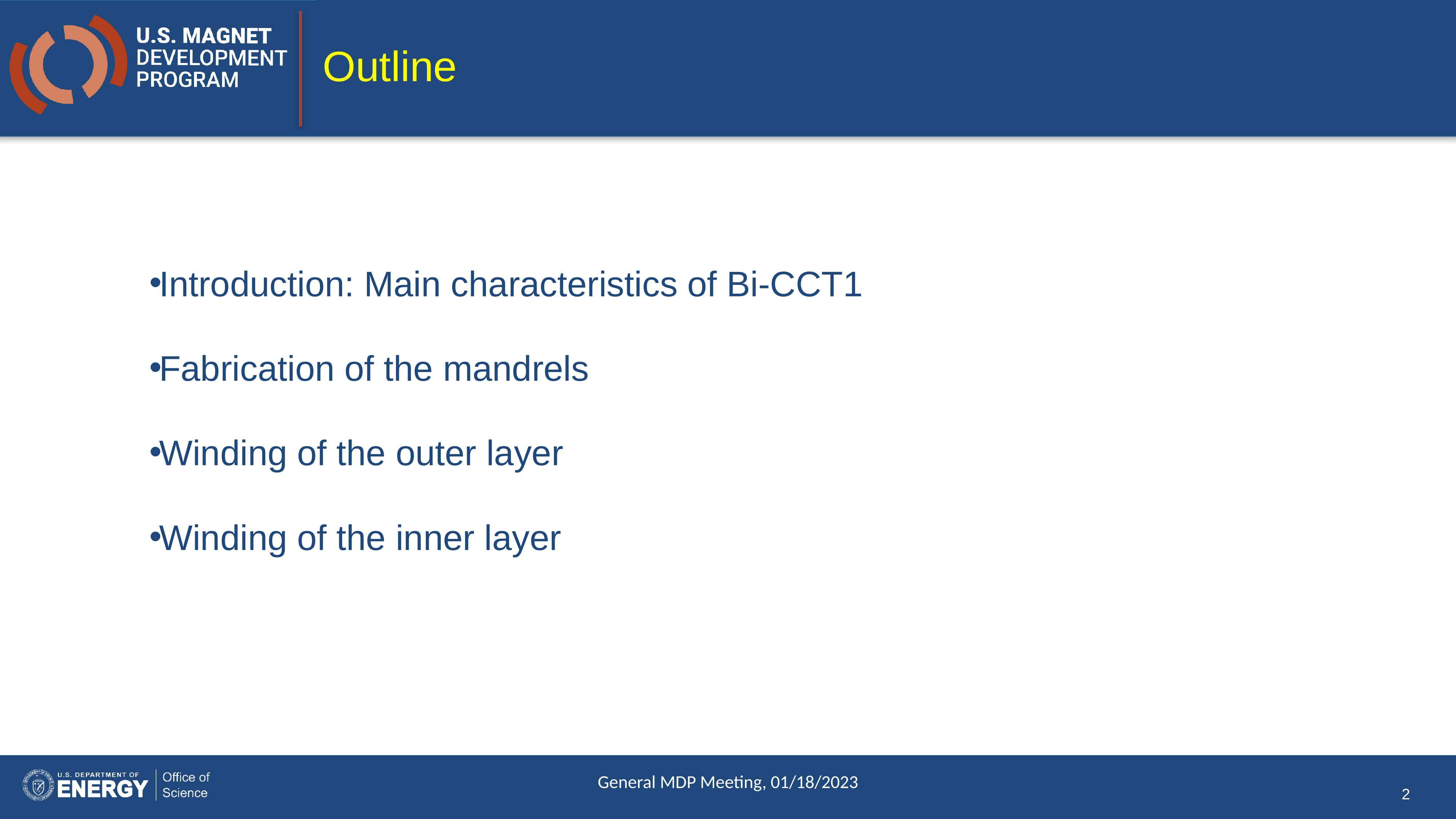

# Outline
Introduction: Main characteristics of Bi-CCT1
Fabrication of the mandrels
Winding of the outer layer
Winding of the inner layer
General MDP Meeting, 01/18/2023
2